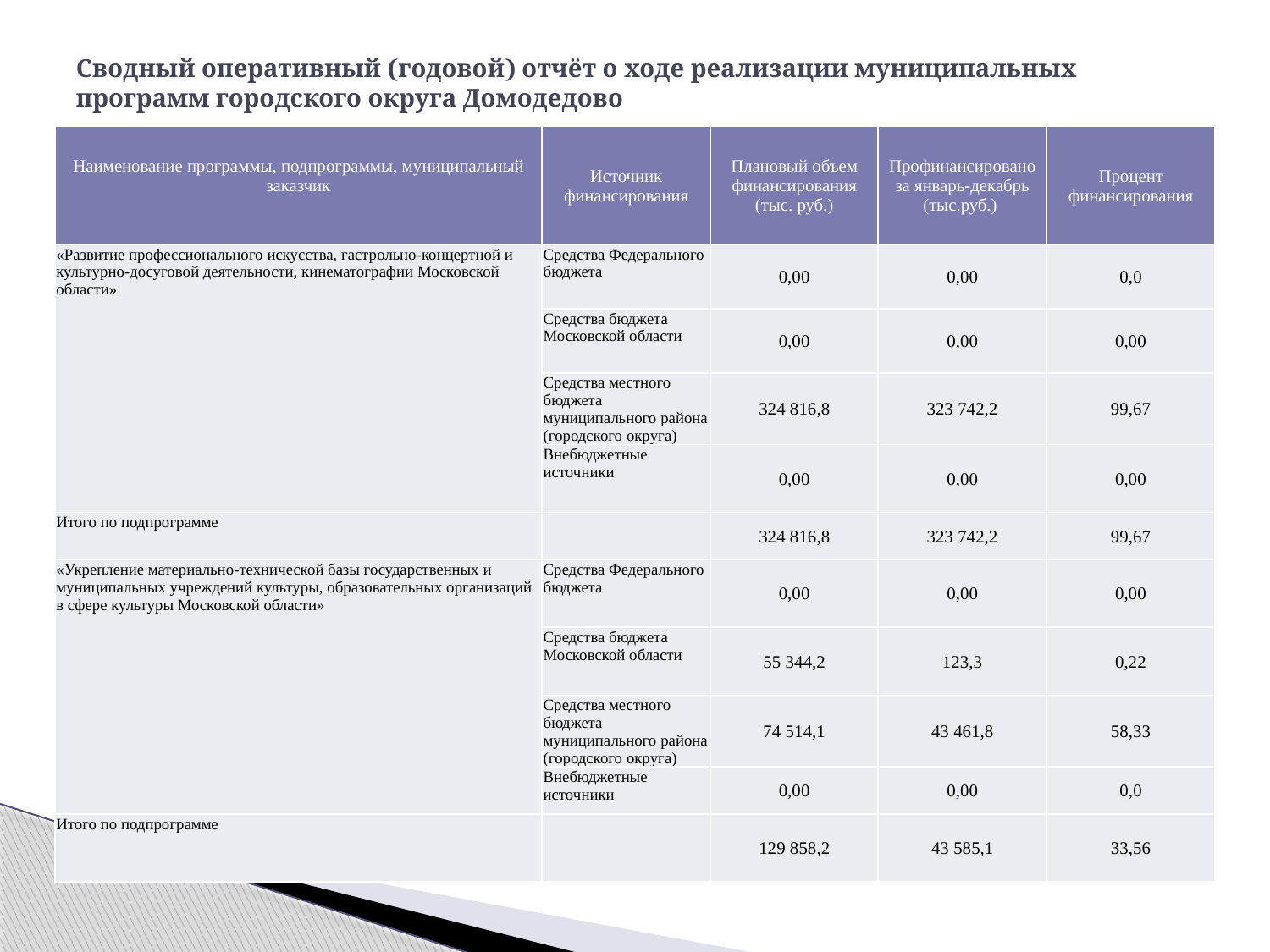

# Сводный оперативный (годовой) отчёт о ходе реализации муниципальных программ городского округа Домодедово
| Наименование программы, подпрограммы, муниципальный заказчик | Источник финансирования | Плановый объем финансирования (тыс. руб.) | Профинансировано за январь-декабрь (тыс.руб.) | Процент финансирования |
| --- | --- | --- | --- | --- |
| «Развитие профессионального искусства, гастрольно-концертной и культурно-досуговой деятельности, кинематографии Московской области» | Средства Федерального бюджета | 0,00 | 0,00 | 0,0 |
|  | Средства бюджета Московской области | 0,00 | 0,00 | 0,00 |
|  | Средства местного бюджета муниципального района (городского округа) | 324 816,8 | 323 742,2 | 99,67 |
|  | Внебюджетные источники | 0,00 | 0,00 | 0,00 |
| Итого по подпрограмме |  | 324 816,8 | 323 742,2 | 99,67 |
| «Укрепление материально-технической базы государственных и муниципальных учреждений культуры, образовательных организаций в сфере культуры Московской области» | Средства Федерального бюджета | 0,00 | 0,00 | 0,00 |
|  | Средства бюджета Московской области | 55 344,2 | 123,3 | 0,22 |
|  | Средства местного бюджета муниципального района (городского округа) | 74 514,1 | 43 461,8 | 58,33 |
|  | Внебюджетные источники | 0,00 | 0,00 | 0,0 |
| Итого по подпрограмме |  | 129 858,2 | 43 585,1 | 33,56 |